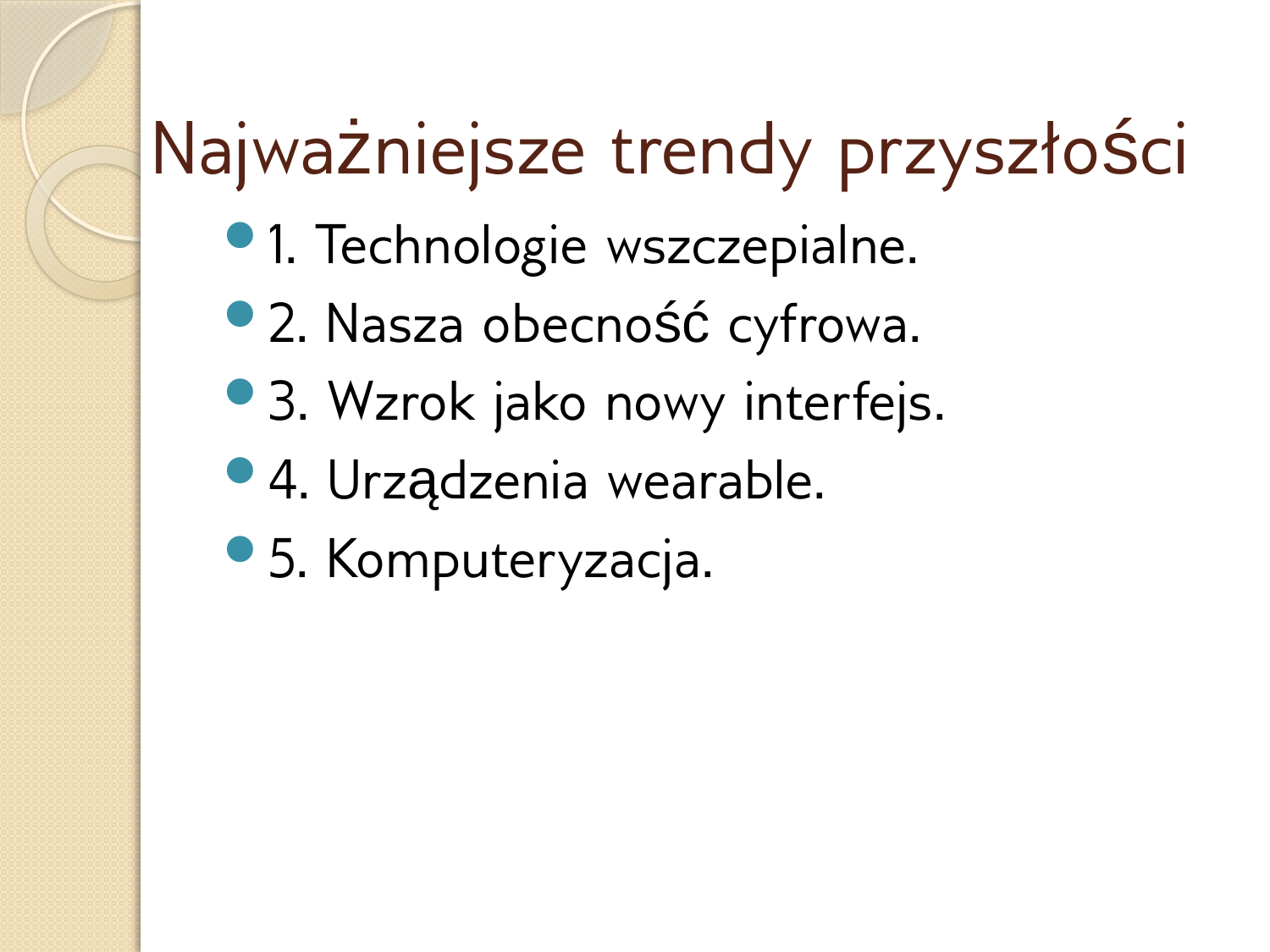

# Najważniejsze trendy przyszłości
1. Technologie wszczepialne.
2. Nasza obecność cyfrowa.
3. Wzrok jako nowy interfejs.
4. Urządzenia wearable.
5. Komputeryzacja.